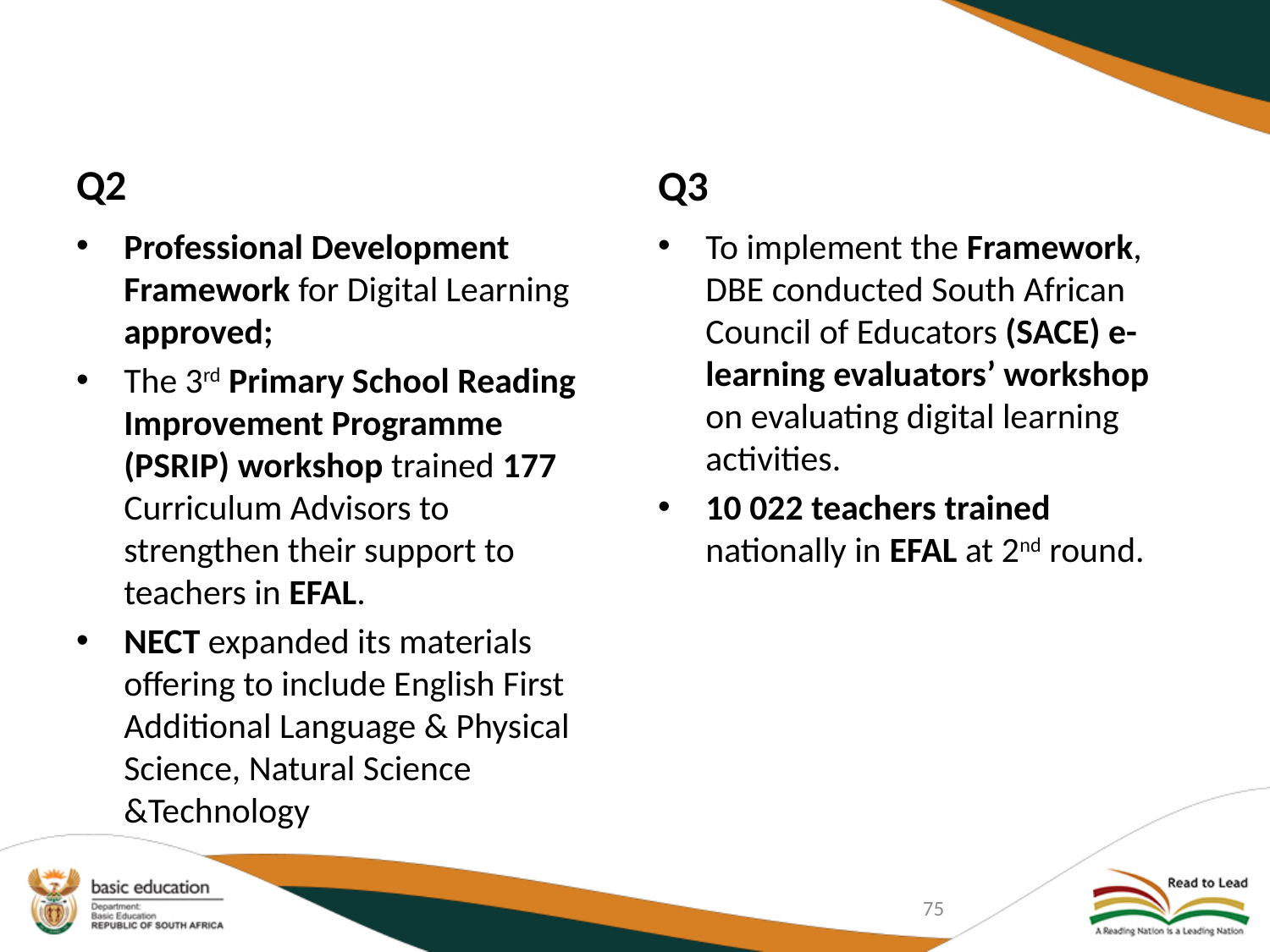

Q2
Q3
# PROGRAMME 3… NATIONAL INSTITUTE FOR CURRICULUM AND PROFESSIONAL TEACHER DEVELOPMENT (NICPTD)
Professional Development Framework for Digital Learning approved;
The 3rd Primary School Reading Improvement Programme (PSRIP) workshop trained 177 Curriculum Advisors to strengthen their support to teachers in EFAL.
NECT expanded its materials offering to include English First Additional Language & Physical Science, Natural Science &Technology

To implement the Framework, DBE conducted South African Council of Educators (SACE) e-learning evaluators’ workshop on evaluating digital learning activities.
10 022 teachers trained nationally in EFAL at 2nd round.

75